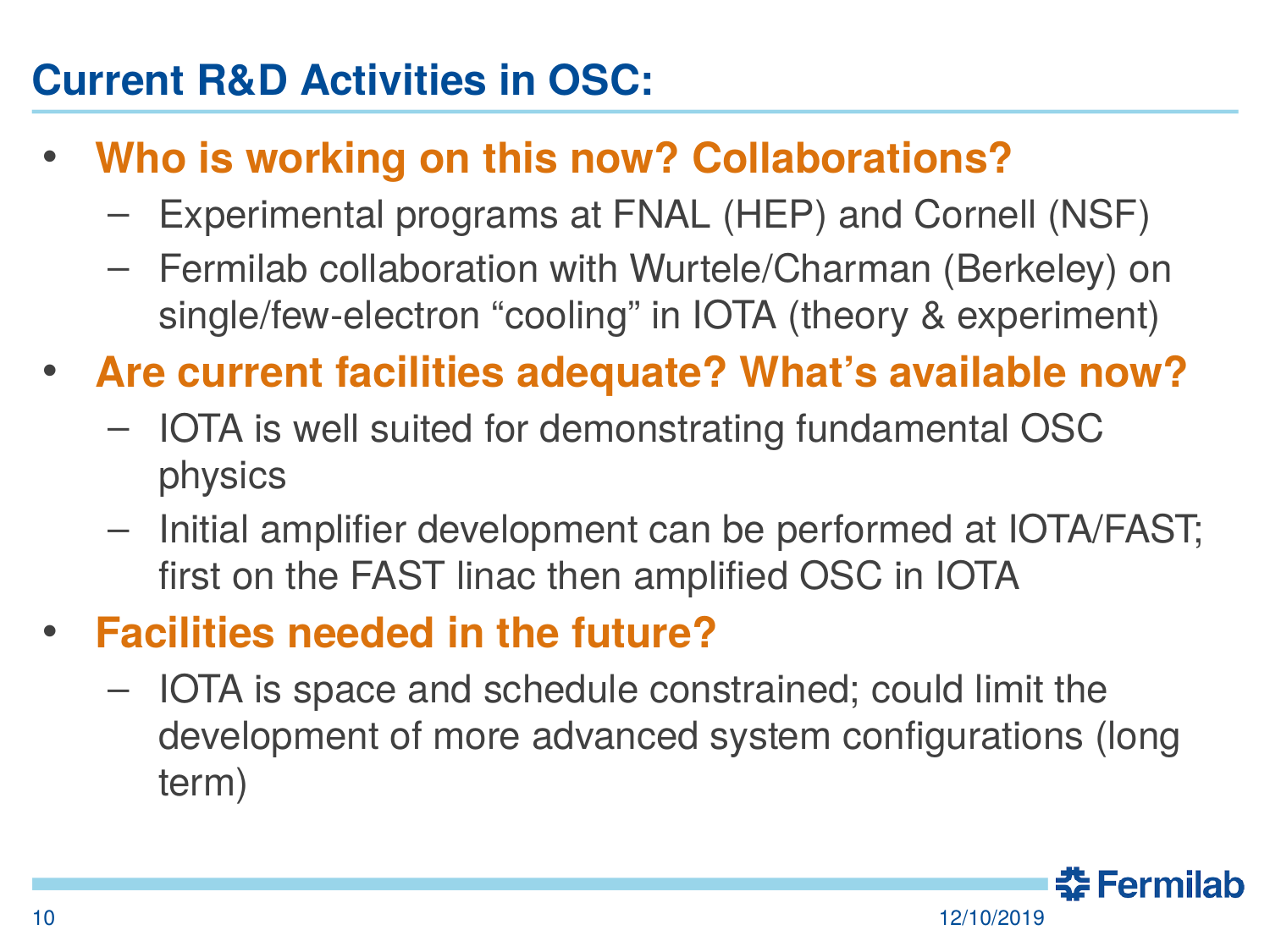

# Current R&D Activities in OSC:
Who is working on this now? Collaborations?
Experimental programs at FNAL (HEP) and Cornell (NSF)
Fermilab collaboration with Wurtele/Charman (Berkeley) on single/few-electron “cooling” in IOTA (theory & experiment)
Are current facilities adequate? What’s available now?
IOTA is well suited for demonstrating fundamental OSC physics
Initial amplifier development can be performed at IOTA/FAST; first on the FAST linac then amplified OSC in IOTA
Facilities needed in the future?
IOTA is space and schedule constrained; could limit the development of more advanced system configurations (long term)
10
12/10/2019